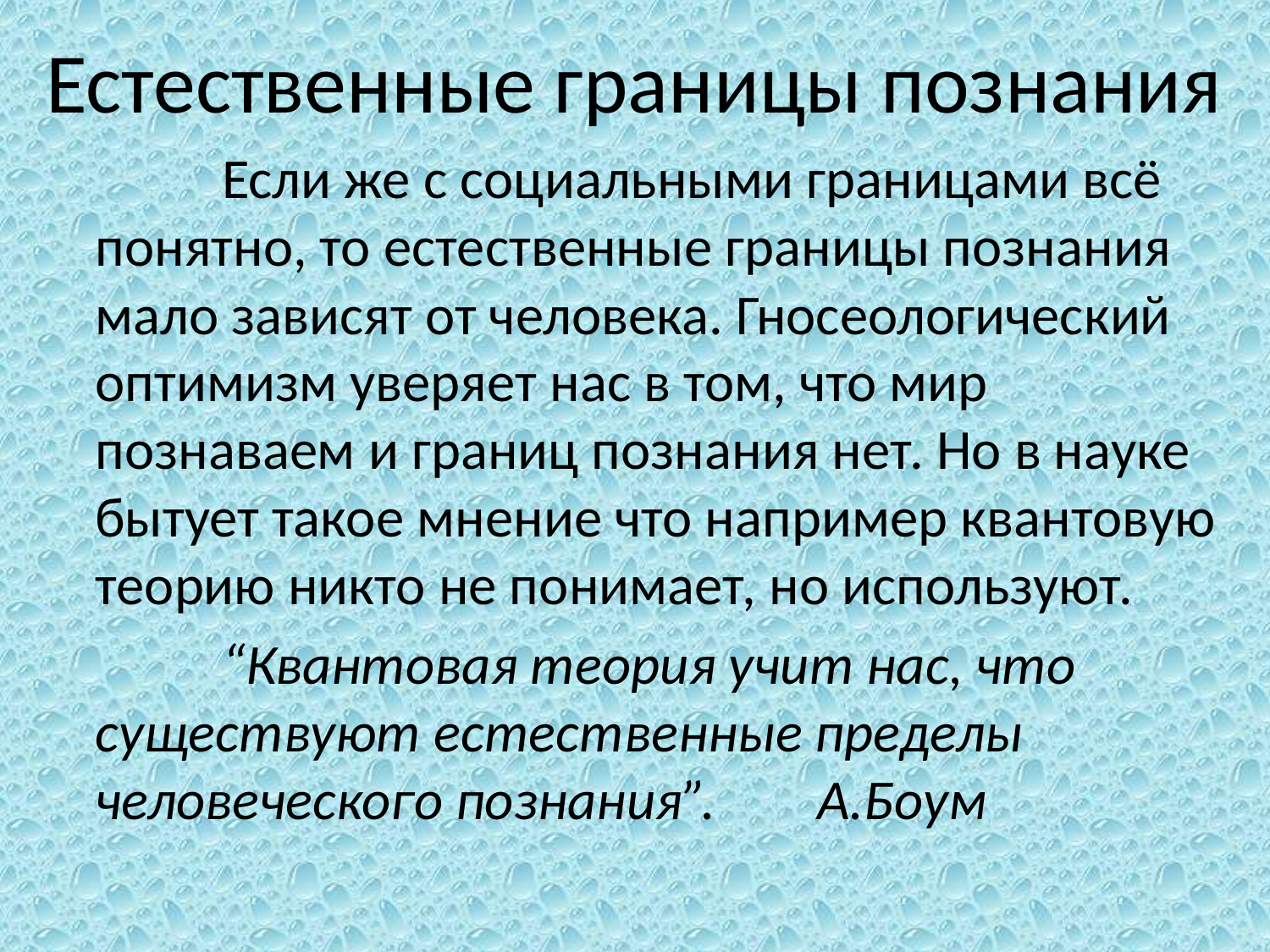

# Естественные границы познания
		Если же с социальными границами всё понятно, то естественные границы познания мало зависят от человека. Гносеологический оптимизм уверяет нас в том, что мир познаваем и границ познания нет. Но в науке бытует такое мнение что например квантовую теорию никто не понимает, но используют.
		“Квантовая теория учит нас, что существуют естественные пределы человеческого познания”.        А.Боум